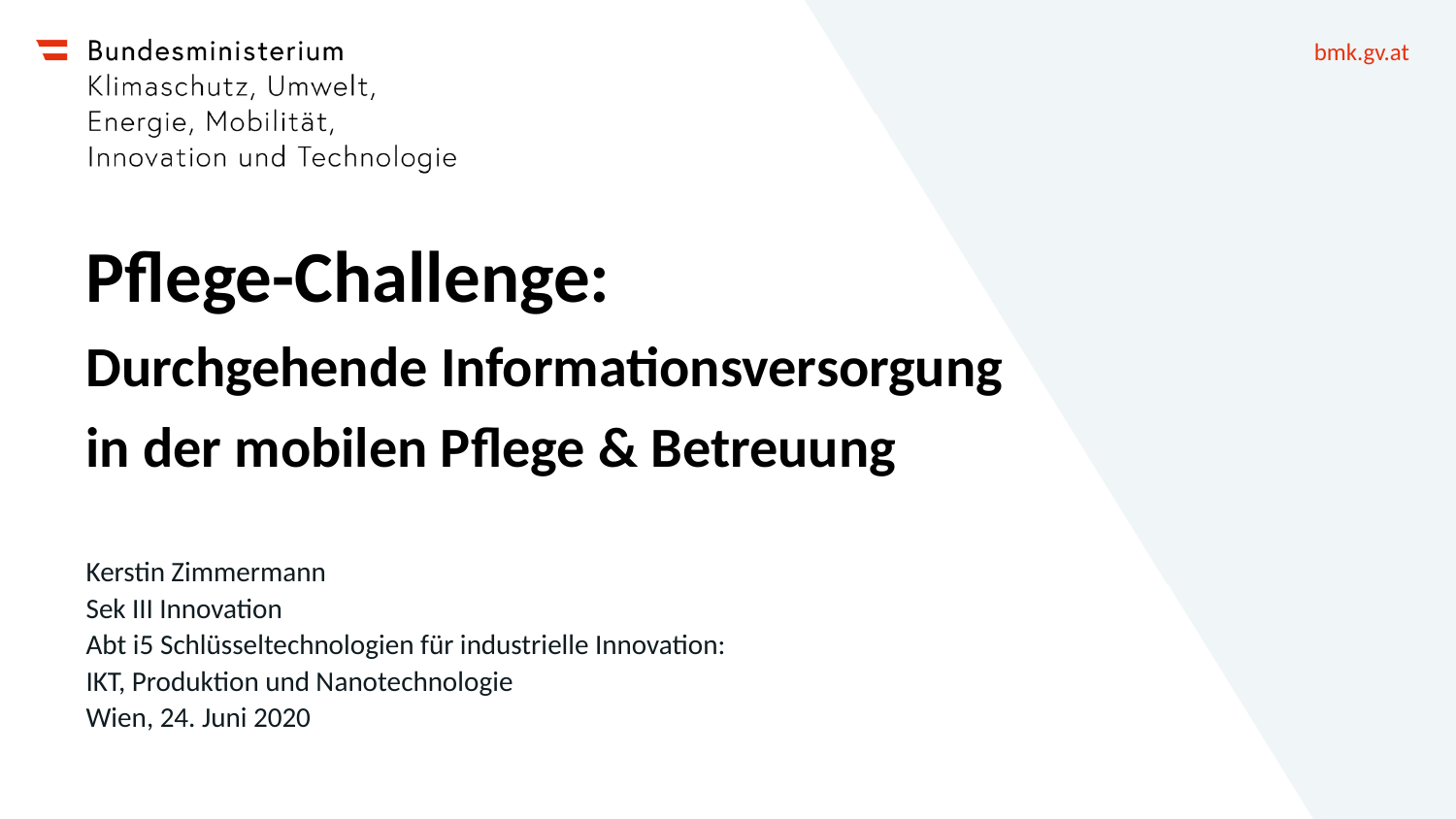

# Pflege-Challenge: Durchgehende Informationsversorgung in der mobilen Pflege & Betreuung
Kerstin Zimmermann
Sek III Innovation
Abt i5 Schlüsseltechnologien für industrielle Innovation:
IKT, Produktion und Nanotechnologie
Wien, 24. Juni 2020